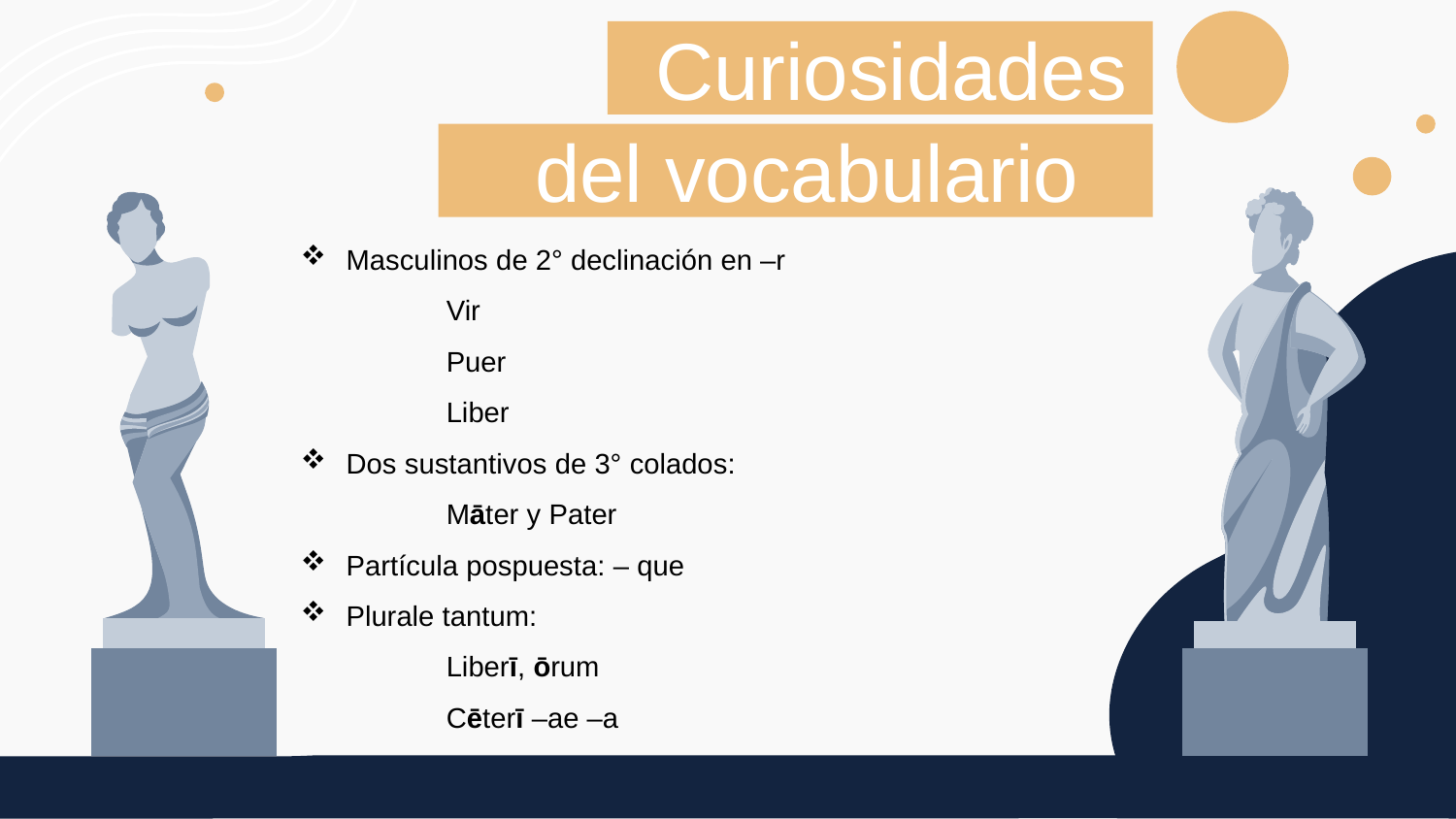

Curiosidades
del vocabulario

Masculinos de 2° declinación en –r
	Vir
	Puer
	Liber
Dos sustantivos de 3° colados:
	Māter y Pater
Partícula pospuesta: – que
Plurale tantum:
	Liberī, ōrum
	Cēterī –ae –a